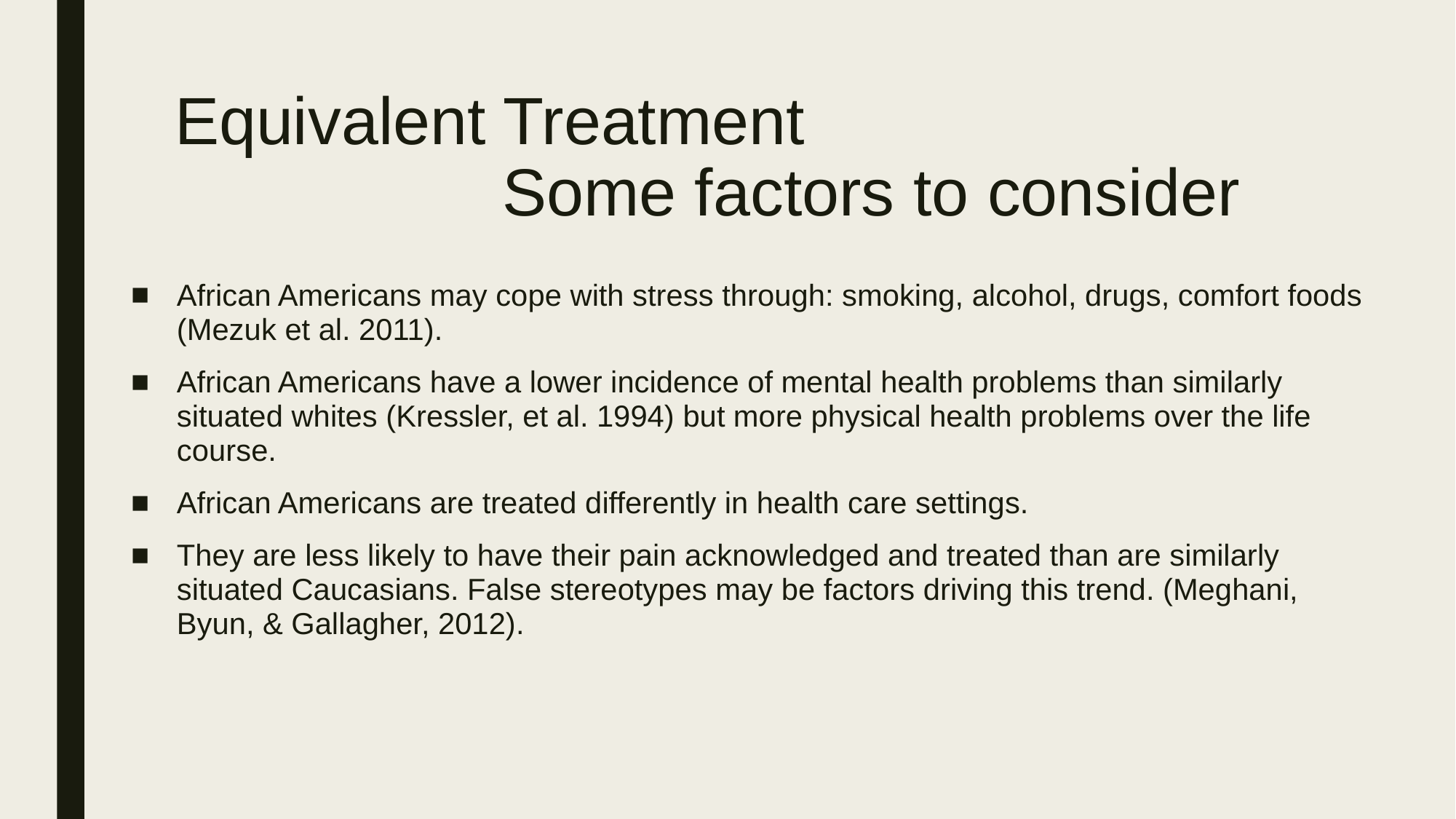

# Equivalent Treatment Some factors to consider
African Americans may cope with stress through: smoking, alcohol, drugs, comfort foods (Mezuk et al. 2011).
African Americans have a lower incidence of mental health problems than similarly situated whites (Kressler, et al. 1994) but more physical health problems over the life course.
African Americans are treated differently in health care settings.
They are less likely to have their pain acknowledged and treated than are similarly situated Caucasians. False stereotypes may be factors driving this trend. (Meghani, Byun, & Gallagher, 2012).